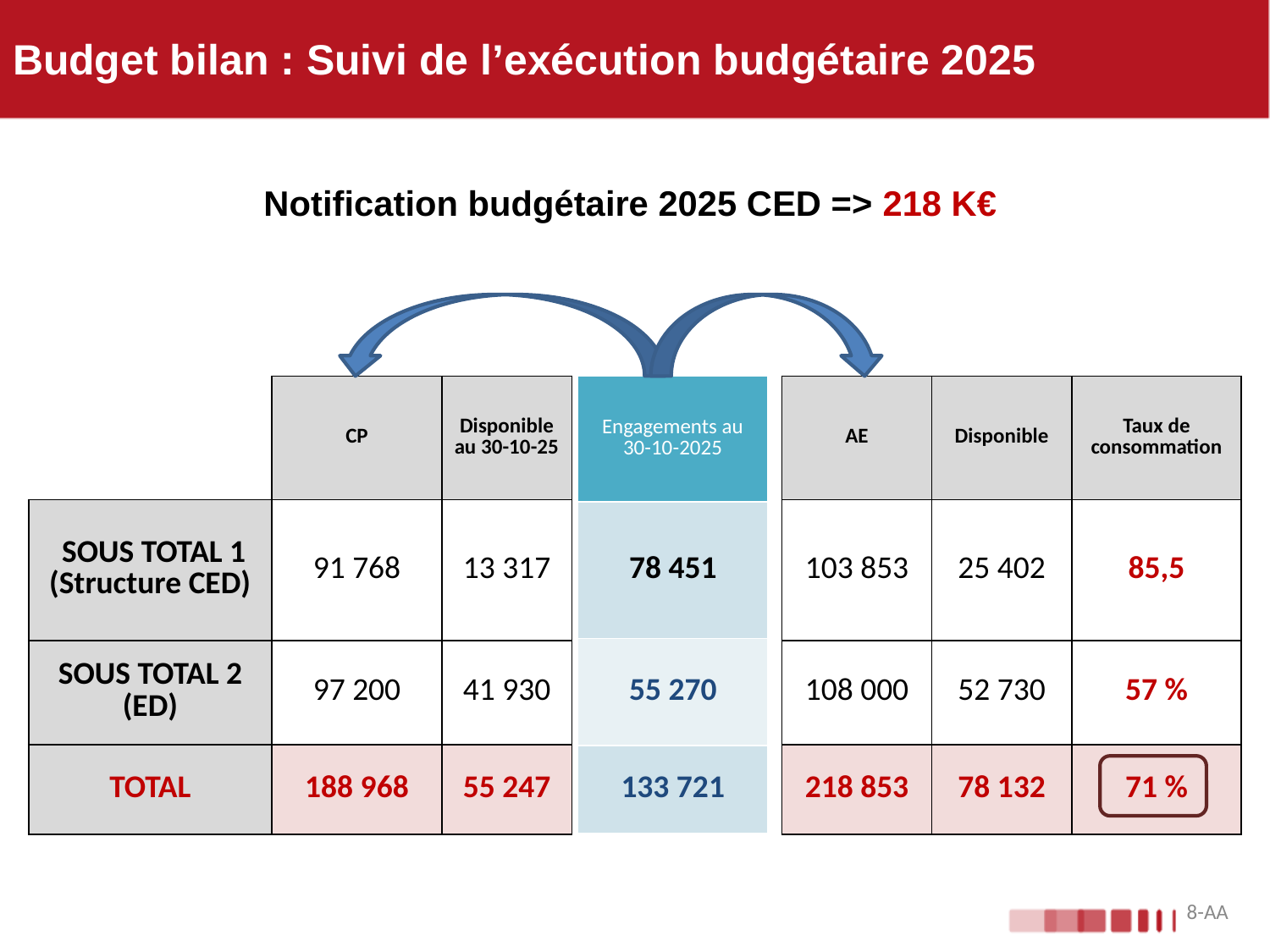

# Budget bilan : Suivi de l’exécution budgétaire 2025
Notification budgétaire 2025 CED => 218 K€

| Engagements au 30-10-2025 |
| --- |
| 78 451 |
| 55 270 |
| 133 721 |
|  | CP | Disponible au 30-10-25 |  | AE | Disponible | Taux de consommation |
| --- | --- | --- | --- | --- | --- | --- |
| SOUS TOTAL 1 (Structure CED) | 91 768 | 13 317 |  | 103 853 | 25 402 | 85,5 |
| SOUS TOTAL 2 (ED) | 97 200 | 41 930 |  | 108 000 | 52 730 | 57 % |
| TOTAL | 188 968 | 55 247 |  | 218 853 | 78 132 | 71 % |

8-AA